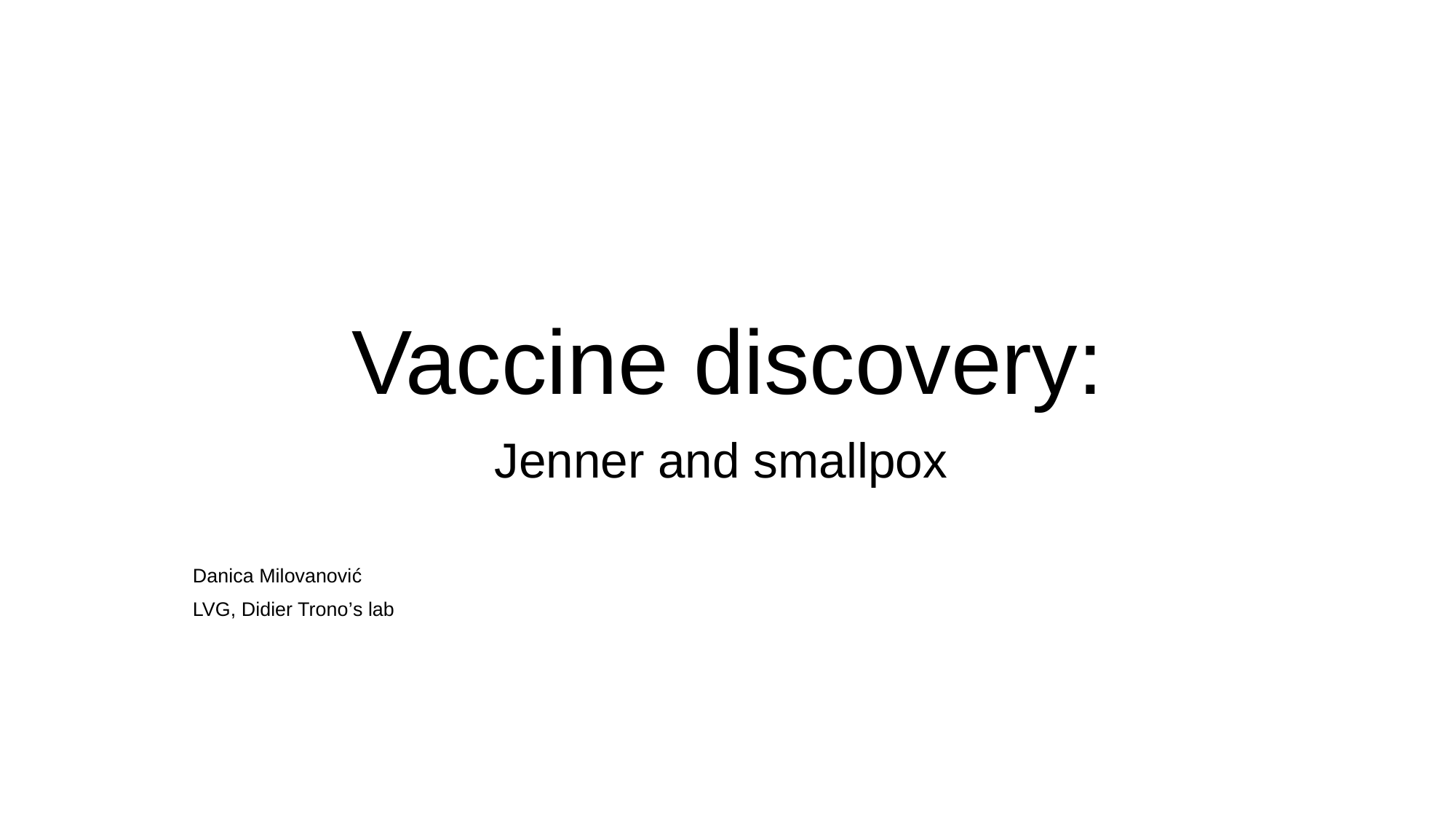

# Vaccine discovery:
Jenner and smallpox

Danica Milovanović
LVG, Didier Trono’s lab